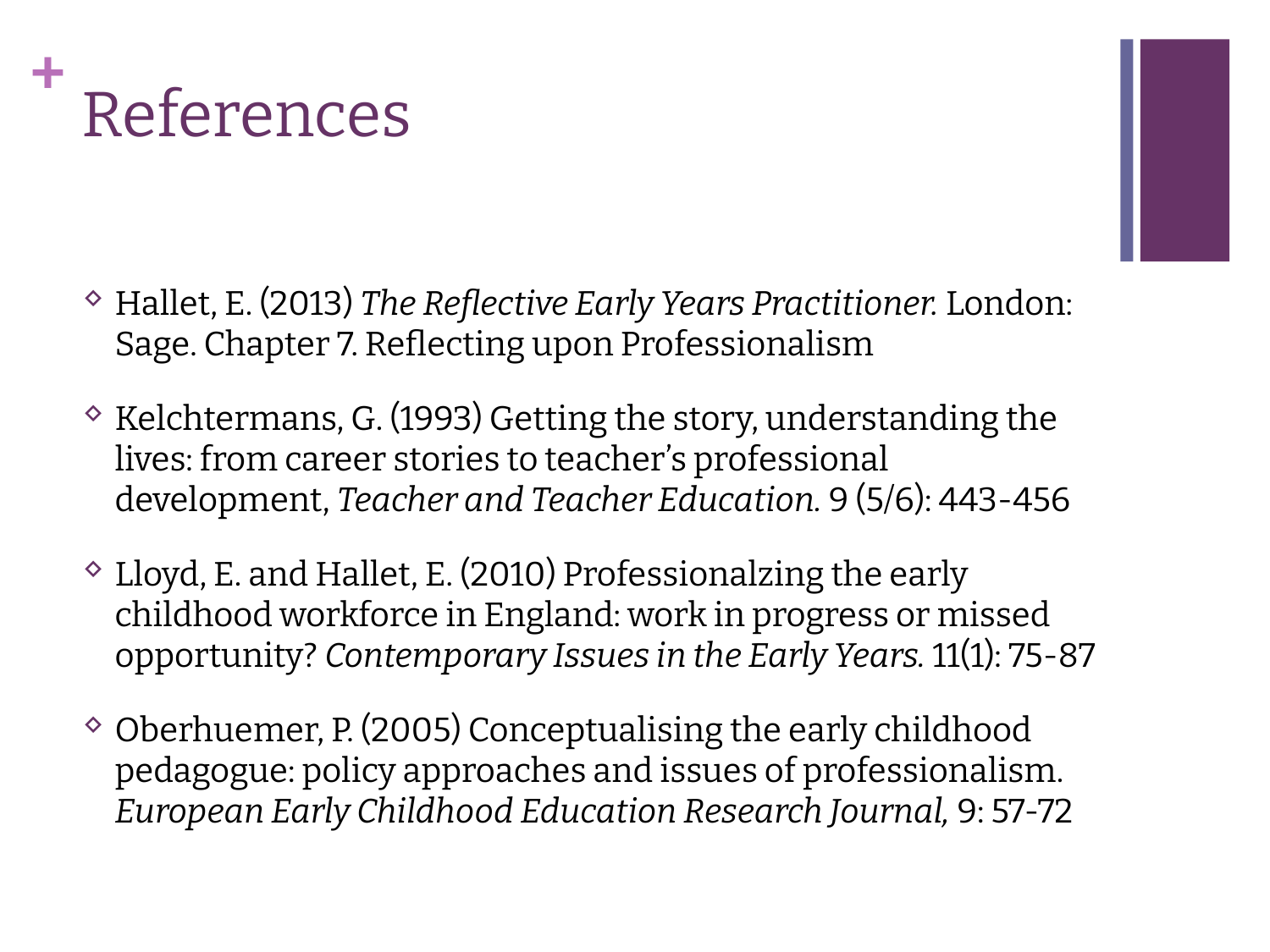

# References
Hallet, E. (2013) The Reflective Early Years Practitioner. London: Sage. Chapter 7. Reflecting upon Professionalism
Kelchtermans, G. (1993) Getting the story, understanding the lives: from career stories to teacher’s professional development, Teacher and Teacher Education. 9 (5/6): 443-456
Lloyd, E. and Hallet, E. (2010) Professionalzing the early childhood workforce in England: work in progress or missed opportunity? Contemporary Issues in the Early Years. 11(1): 75-87
Oberhuemer, P. (2005) Conceptualising the early childhood pedagogue: policy approaches and issues of professionalism. European Early Childhood Education Research Journal, 9: 57-72